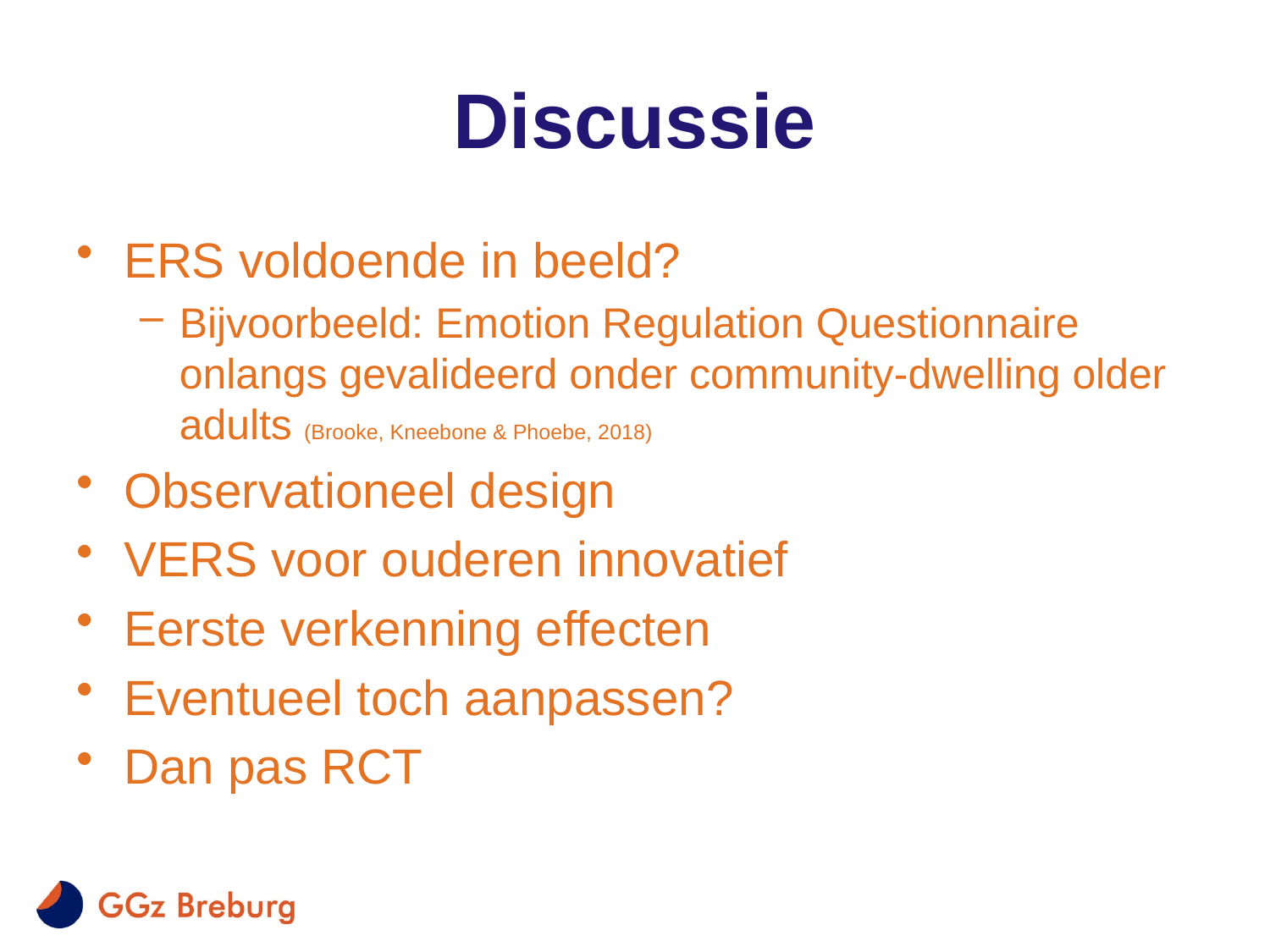

# Discussie
ERS voldoende in beeld?
Bijvoorbeeld: Emotion Regulation Questionnaire onlangs gevalideerd onder community-dwelling older adults (Brooke, Kneebone & Phoebe, 2018)
Observationeel design
VERS voor ouderen innovatief
Eerste verkenning effecten
Eventueel toch aanpassen?
Dan pas RCT